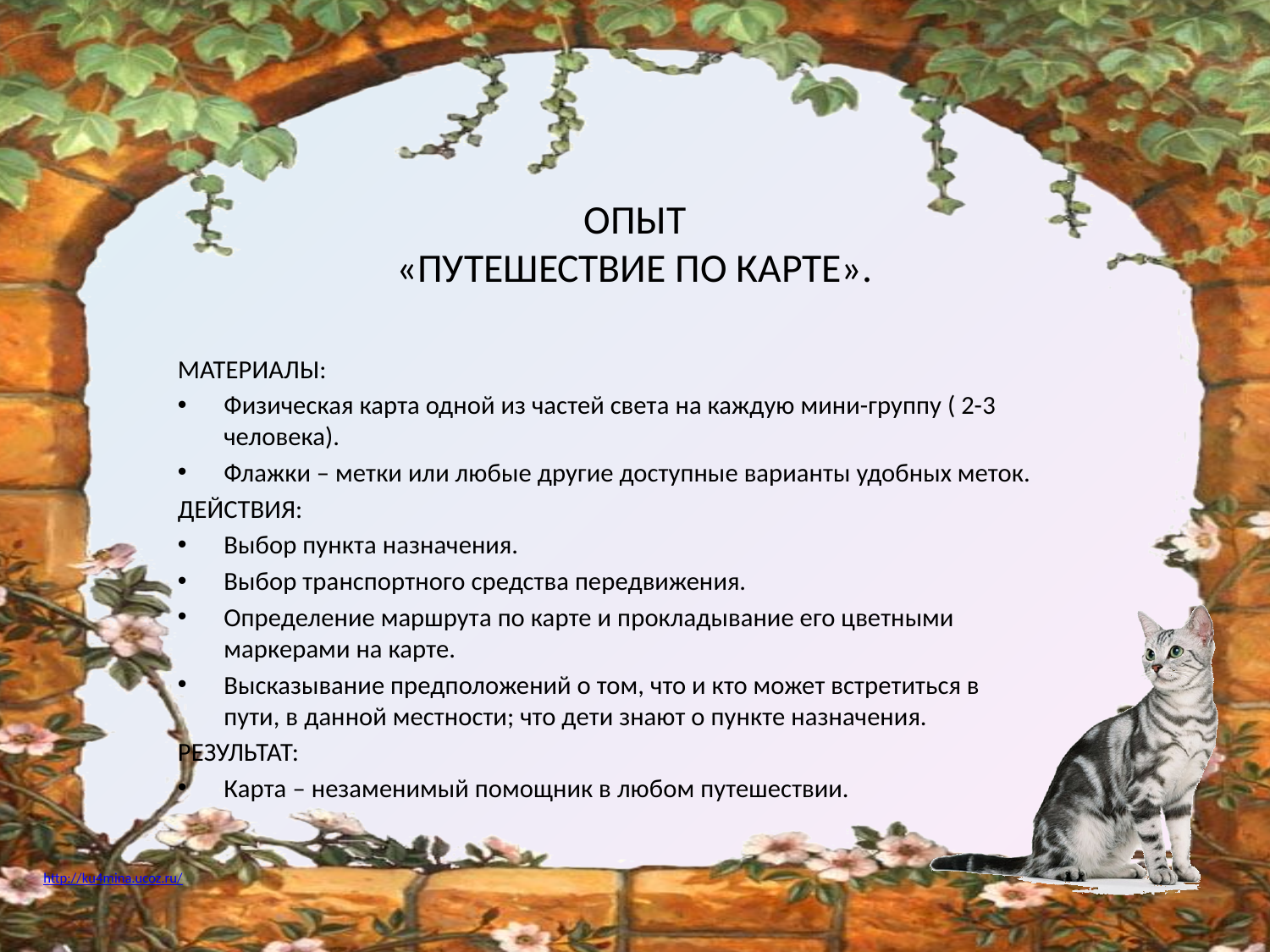

# ОПЫТ «ПУТЕШЕСТВИЕ ПО КАРТЕ».
МАТЕРИАЛЫ:
Физическая карта одной из частей света на каждую мини-группу ( 2-3 человека).
Флажки – метки или любые другие доступные варианты удобных меток.
ДЕЙСТВИЯ:
Выбор пункта назначения.
Выбор транспортного средства передвижения.
Определение маршрута по карте и прокладывание его цветными маркерами на карте.
Высказывание предположений о том, что и кто может встретиться в пути, в данной местности; что дети знают о пункте назначения.
РЕЗУЛЬТАТ:
Карта – незаменимый помощник в любом путешествии.